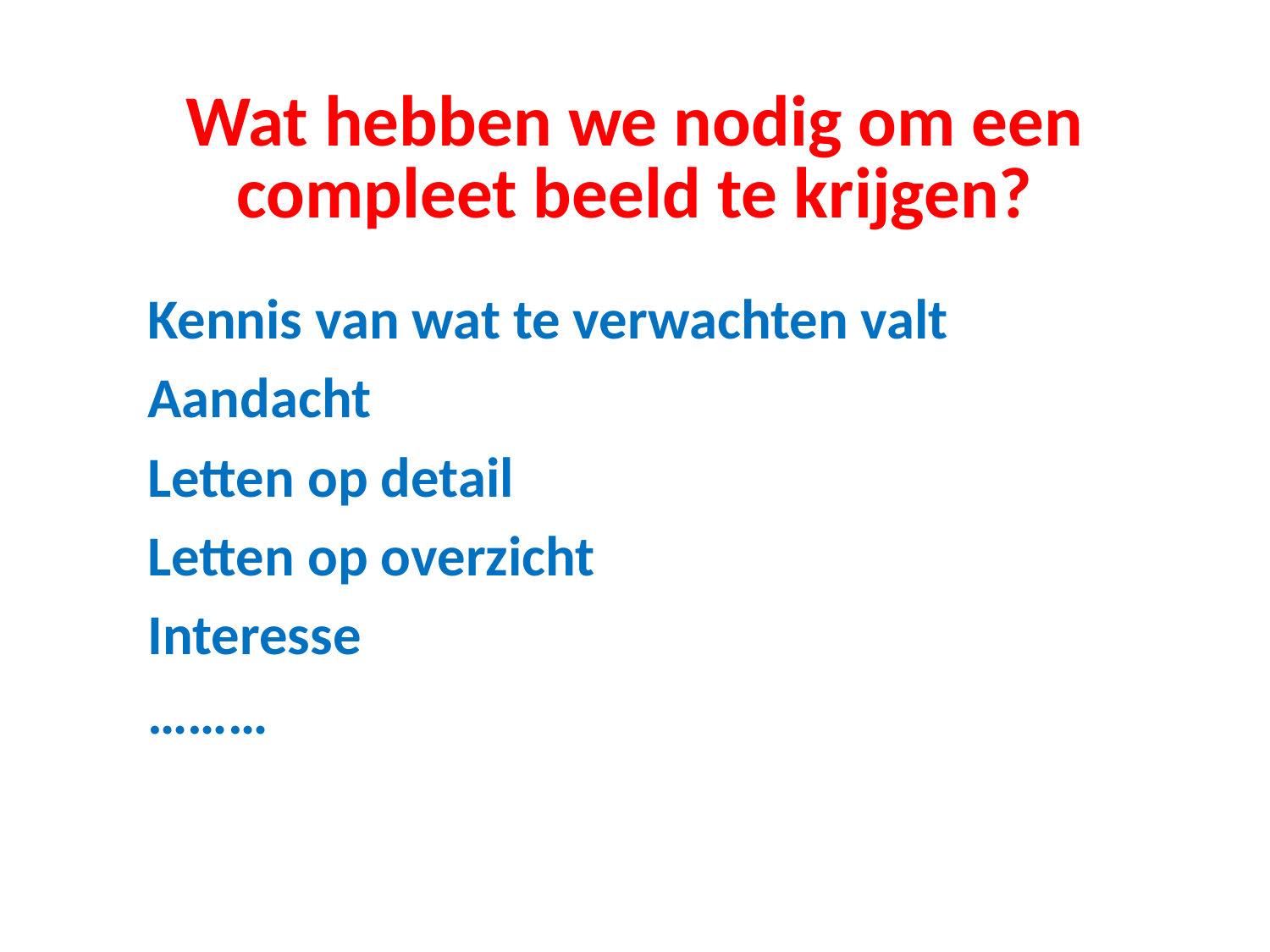

# Wat hebben we nodig om een compleet beeld te krijgen?
Kennis van wat te verwachten valt
Aandacht
Letten op detail
Letten op overzicht
Interesse
………